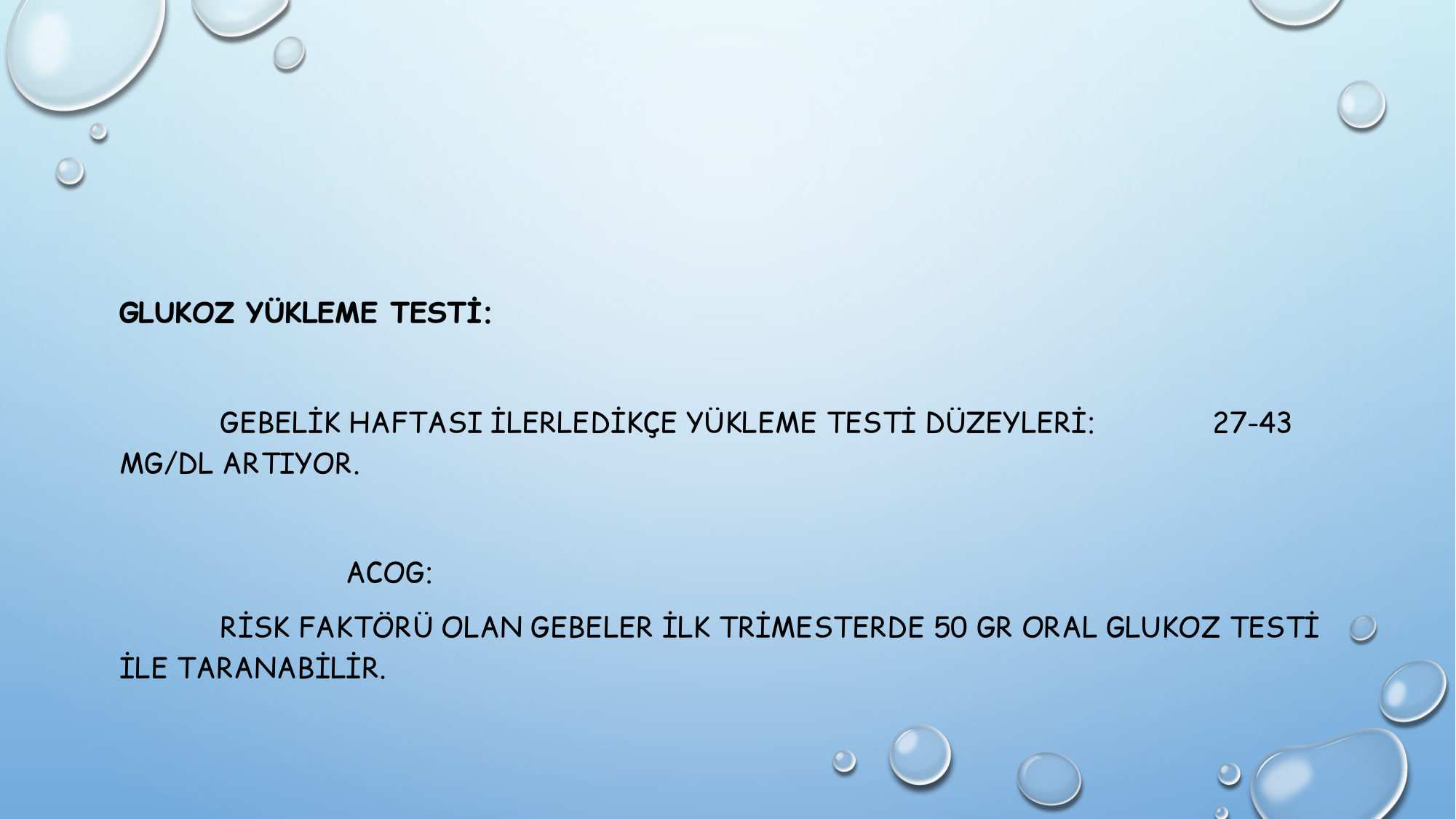

#
Glukoz Yükleme Testi:

            Gebelik haftası ilerledikçe yükleme testi düzeyleri:              27-43 mg/dl artıyor.

                           ACOG:
            Risk faktörü olan gebeler ilk trimesterde 50 gr oral glukoz testi ile taranabilir.